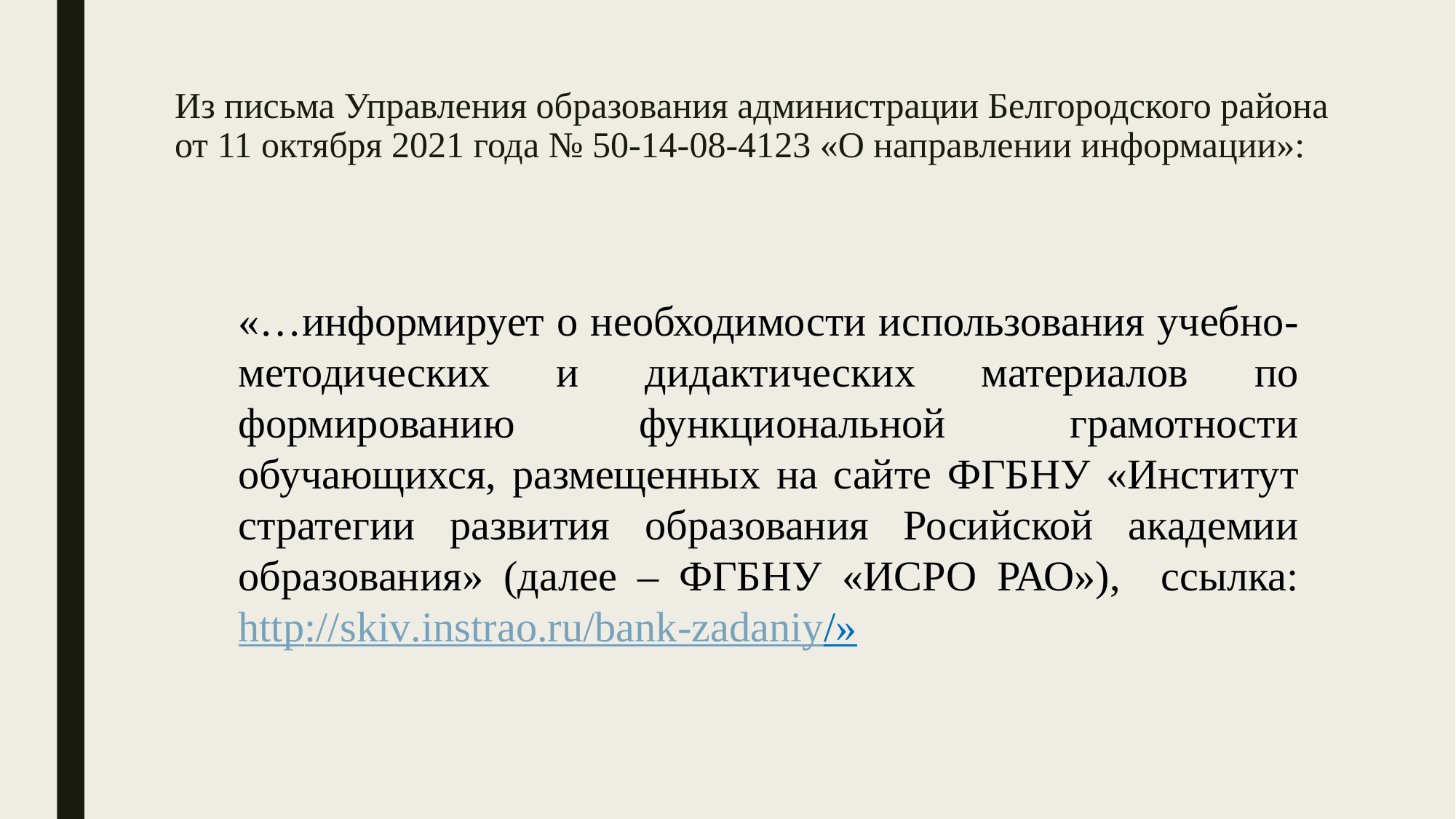

# Из письма Управления образования администрации Белгородского района от 11 октября 2021 года № 50-14-08-4123 «О направлении информации»:

«…информирует о необходимости использования учебно-методических и дидактических материалов по формированию функциональной грамотности обучающихся, размещенных на сайте ФГБНУ «Институт стратегии развития образования Росийской академии образования» (далее – ФГБНУ «ИСРО РАО»),  ссылка: http://skiv.instrao.ru/bank-zadaniy/»